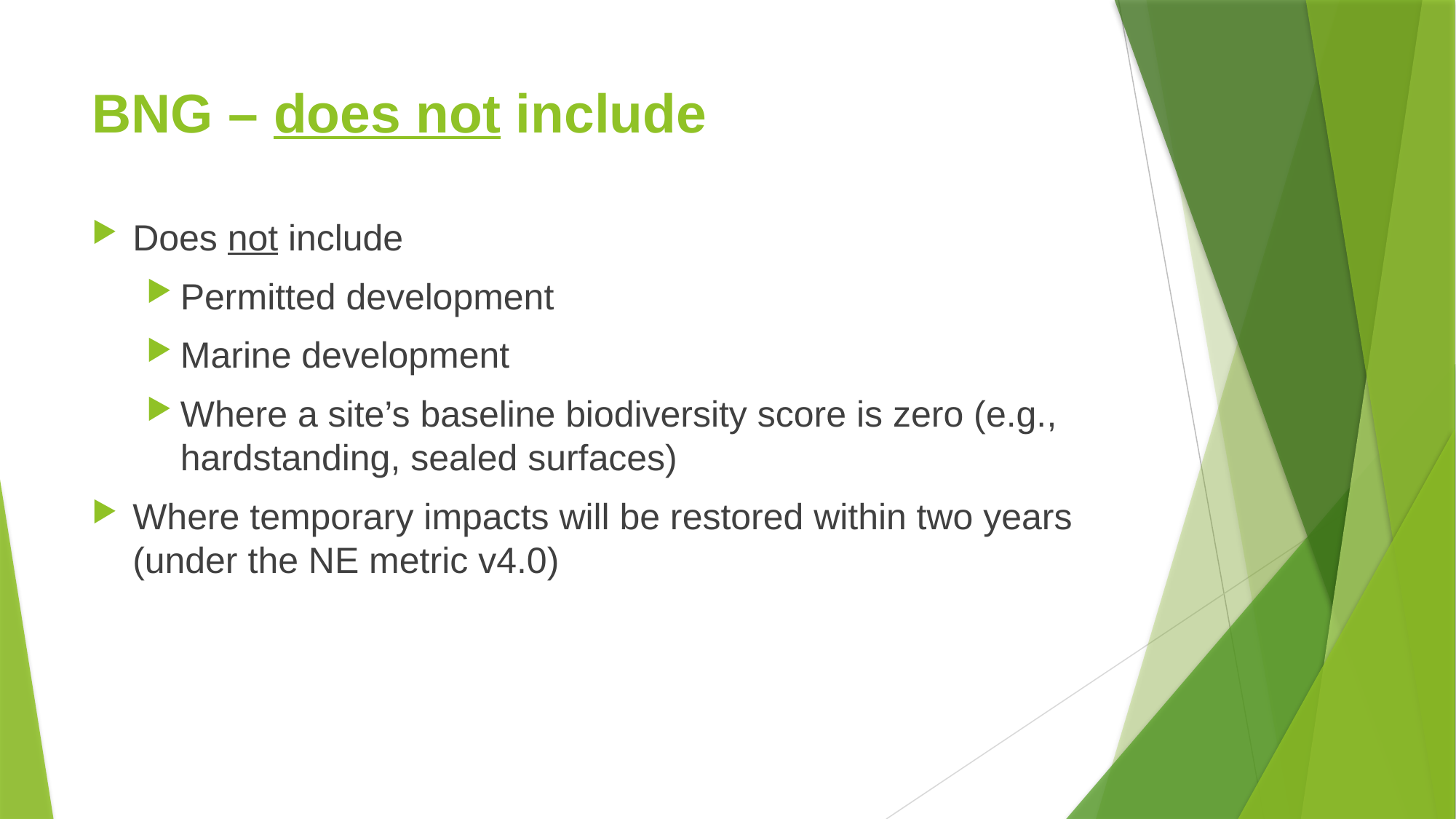

# BNG – does not include
Does not include
Permitted development
Marine development
Where a site’s baseline biodiversity score is zero (e.g., hardstanding, sealed surfaces)
Where temporary impacts will be restored within two years (under the NE metric v4.0)